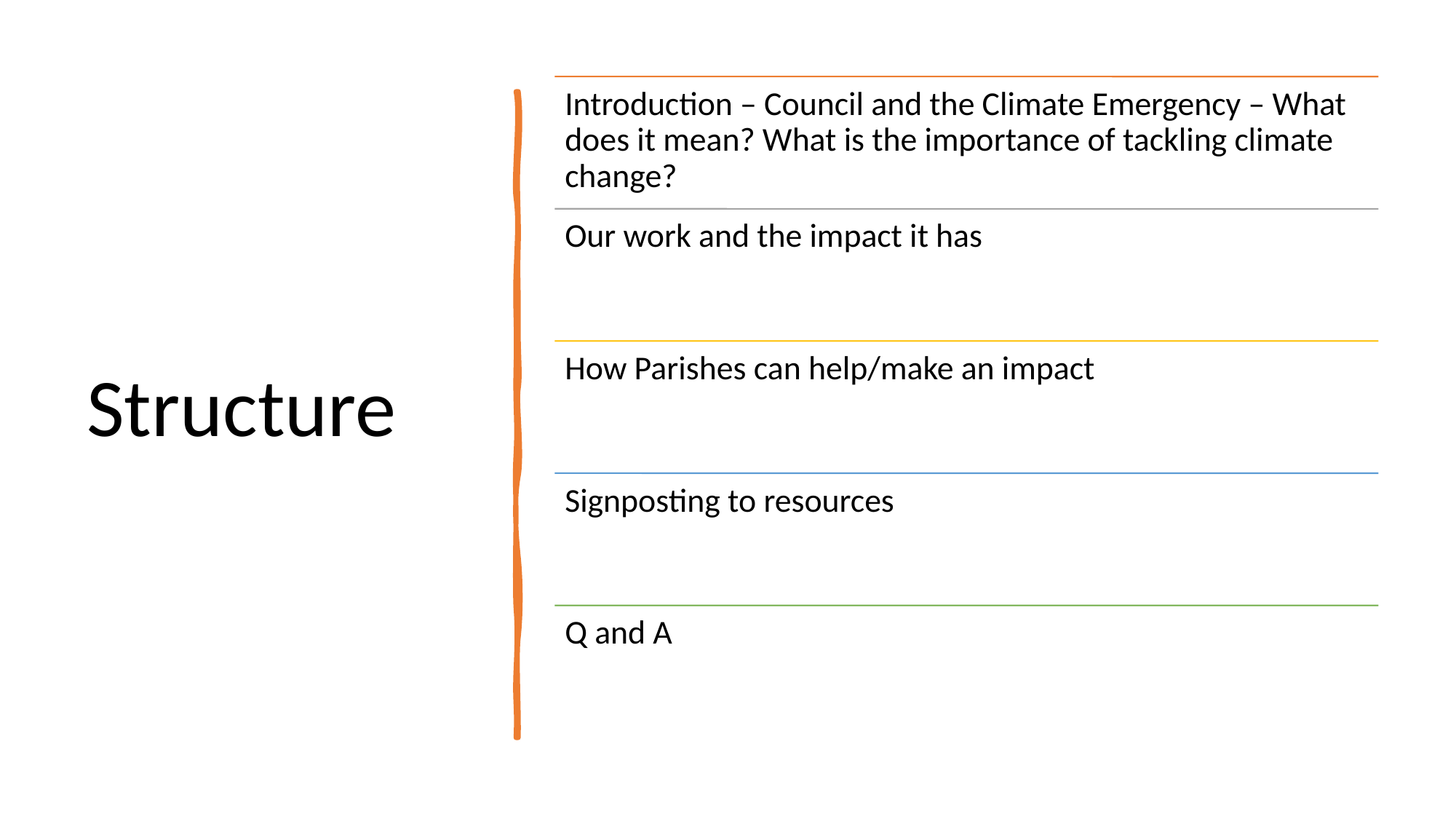

Introduction – Council and the Climate Emergency – What does it mean? What is the importance of tackling climate change?
Our work and the impact it has
How Parishes can help/make an impact
Signposting to resources
Q and A
# Structure